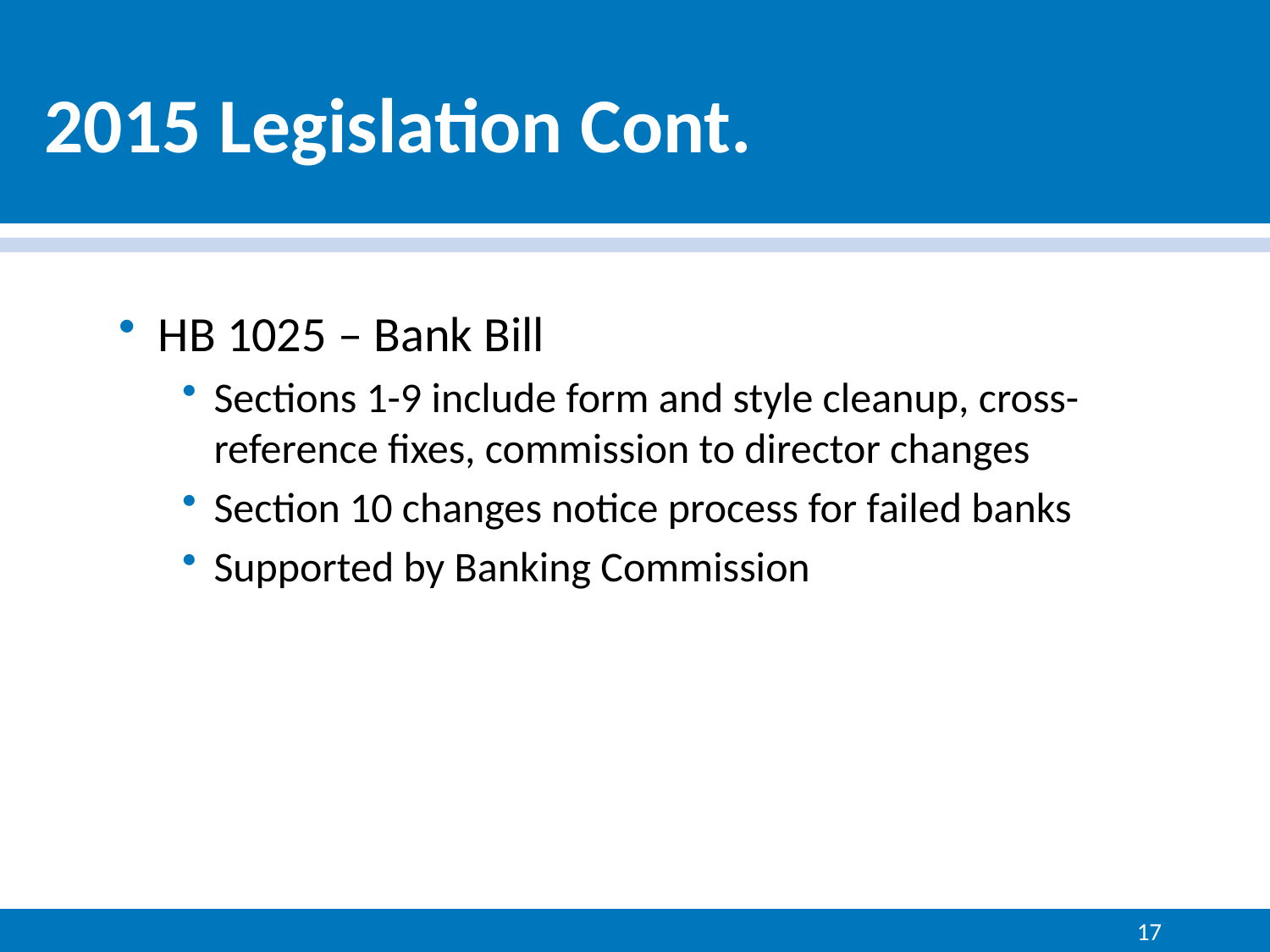

# 2015 Legislation Cont.
HB 1025 – Bank Bill
Sections 1-9 include form and style cleanup, cross-reference fixes, commission to director changes
Section 10 changes notice process for failed banks
Supported by Banking Commission

17